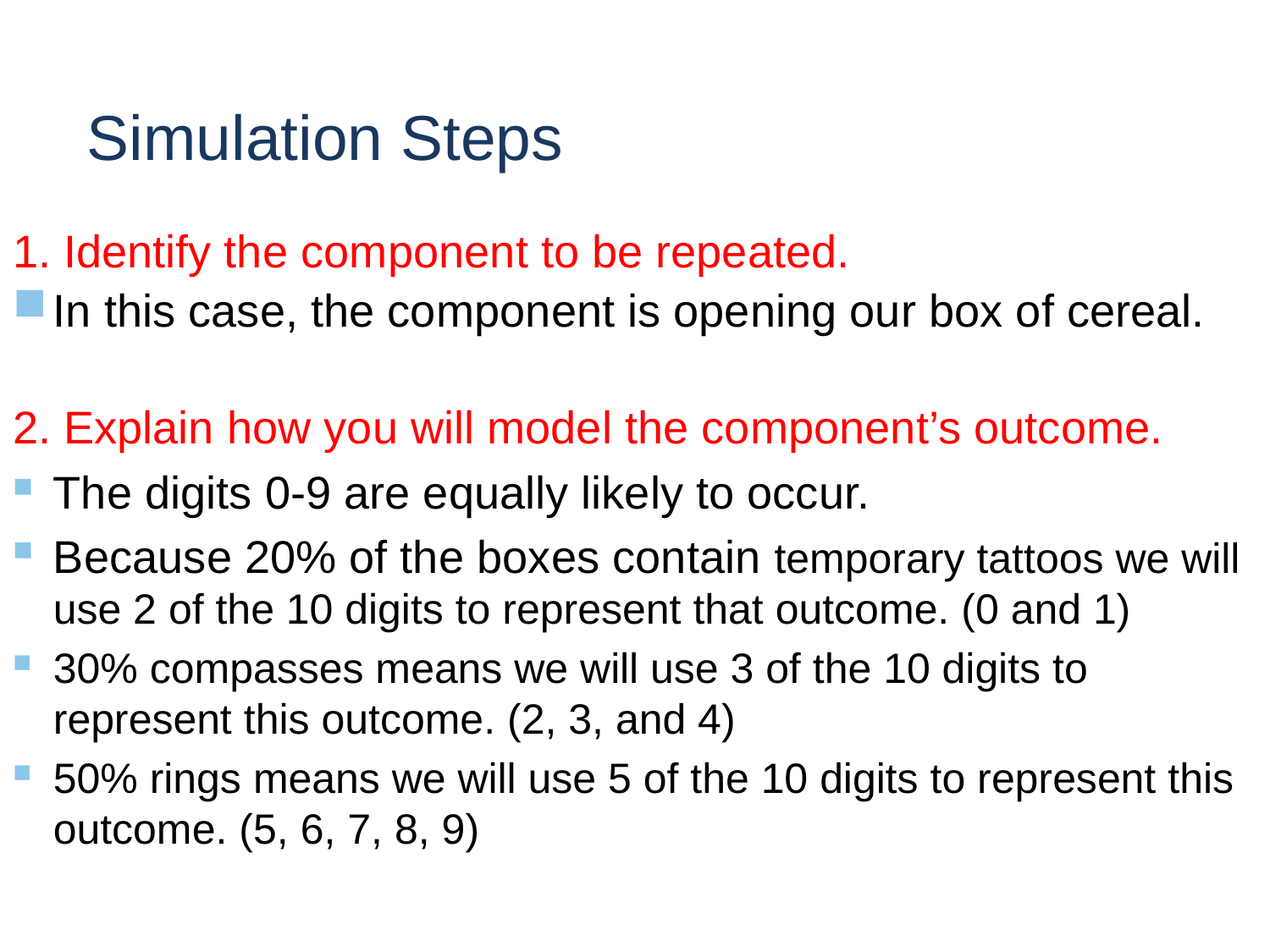

# Simulation Steps
1. Identify the component to be repeated.
In this case, the component is opening our box of cereal.

2. Explain how you will model the component’s outcome.
The digits 0-9 are equally likely to occur.
Because 20% of the boxes contain temporary tattoos we will use 2 of the 10 digits to represent that outcome. (0 and 1)
30% compasses means we will use 3 of the 10 digits to represent this outcome. (2, 3, and 4)
50% rings means we will use 5 of the 10 digits to represent this outcome. (5, 6, 7, 8, 9)